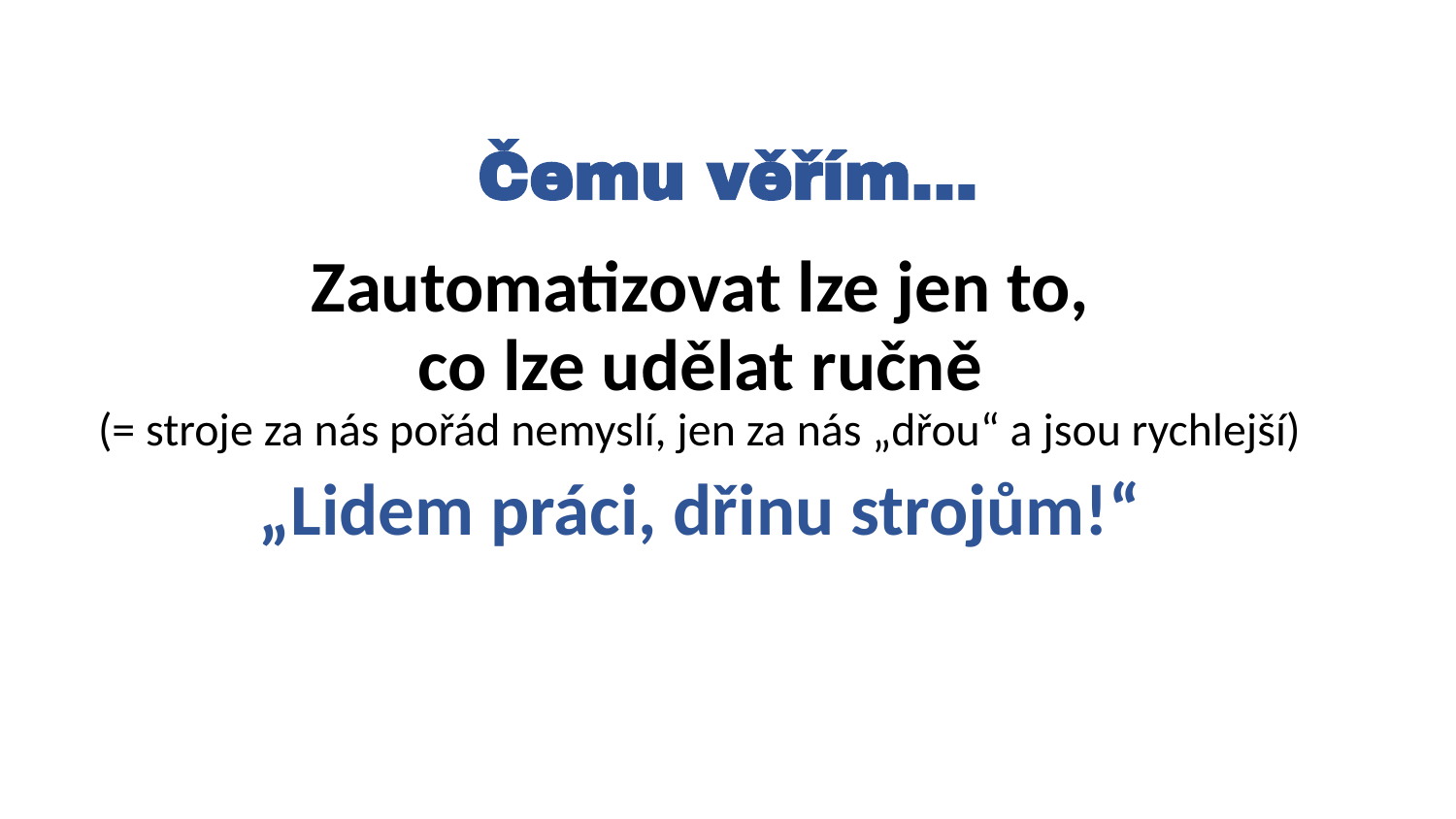

Čemu věřím…
Zautomatizovat lze jen to,
co lze udělat ručně
(= stroje za nás pořád nemyslí, jen za nás „dřou“ a jsou rychlejší)
„Lidem práci, dřinu strojům!“